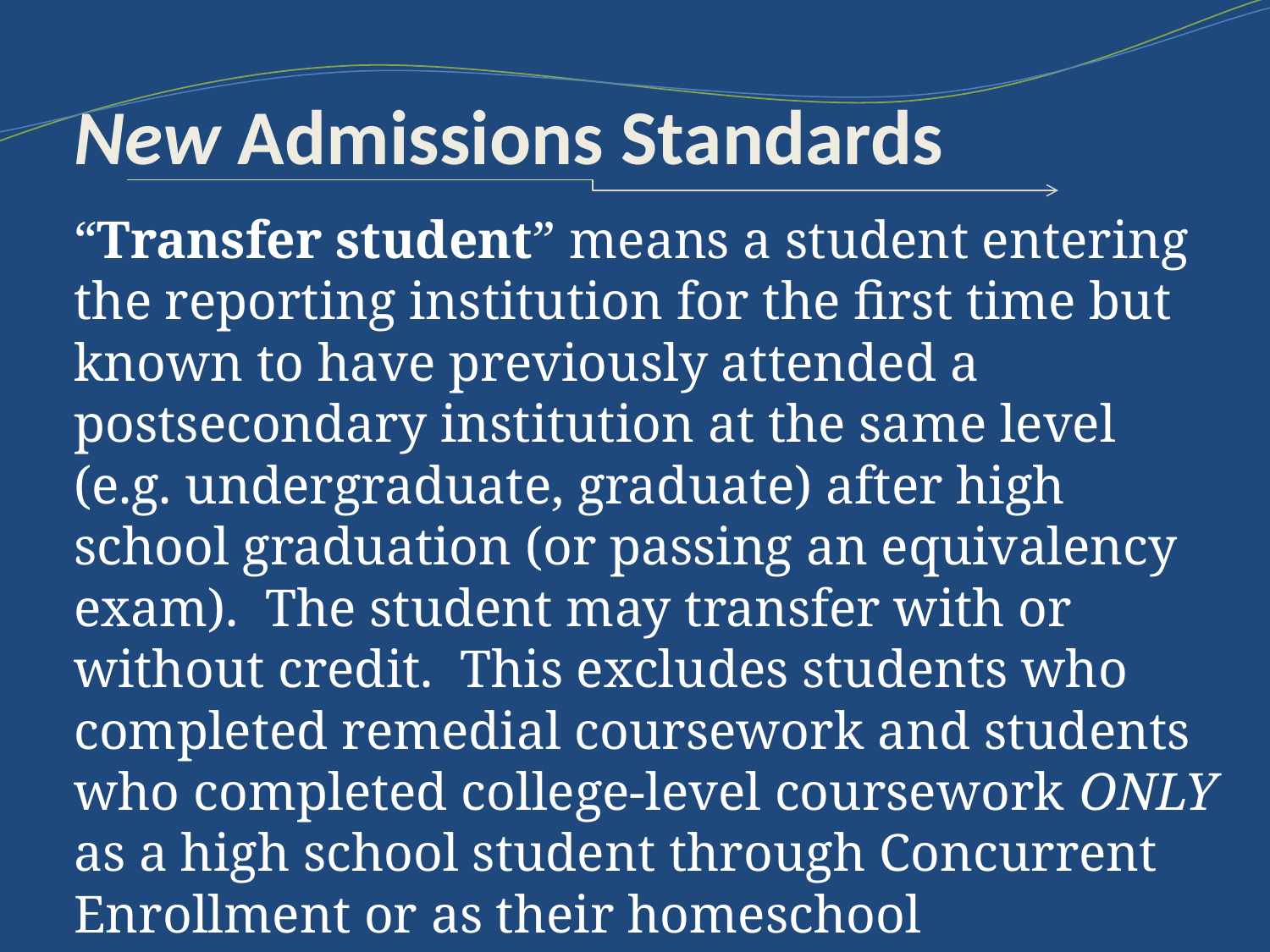

# New Admissions Standards
“Transfer student” means a student entering the reporting institution for the first time but known to have previously attended a postsecondary institution at the same level (e.g. undergraduate, graduate) after high school graduation (or passing an equivalency exam).  The student may transfer with or without credit.  This excludes students who completed remedial coursework and students who completed college-level coursework ONLY as a high school student through Concurrent Enrollment or as their homeschool curriculum.